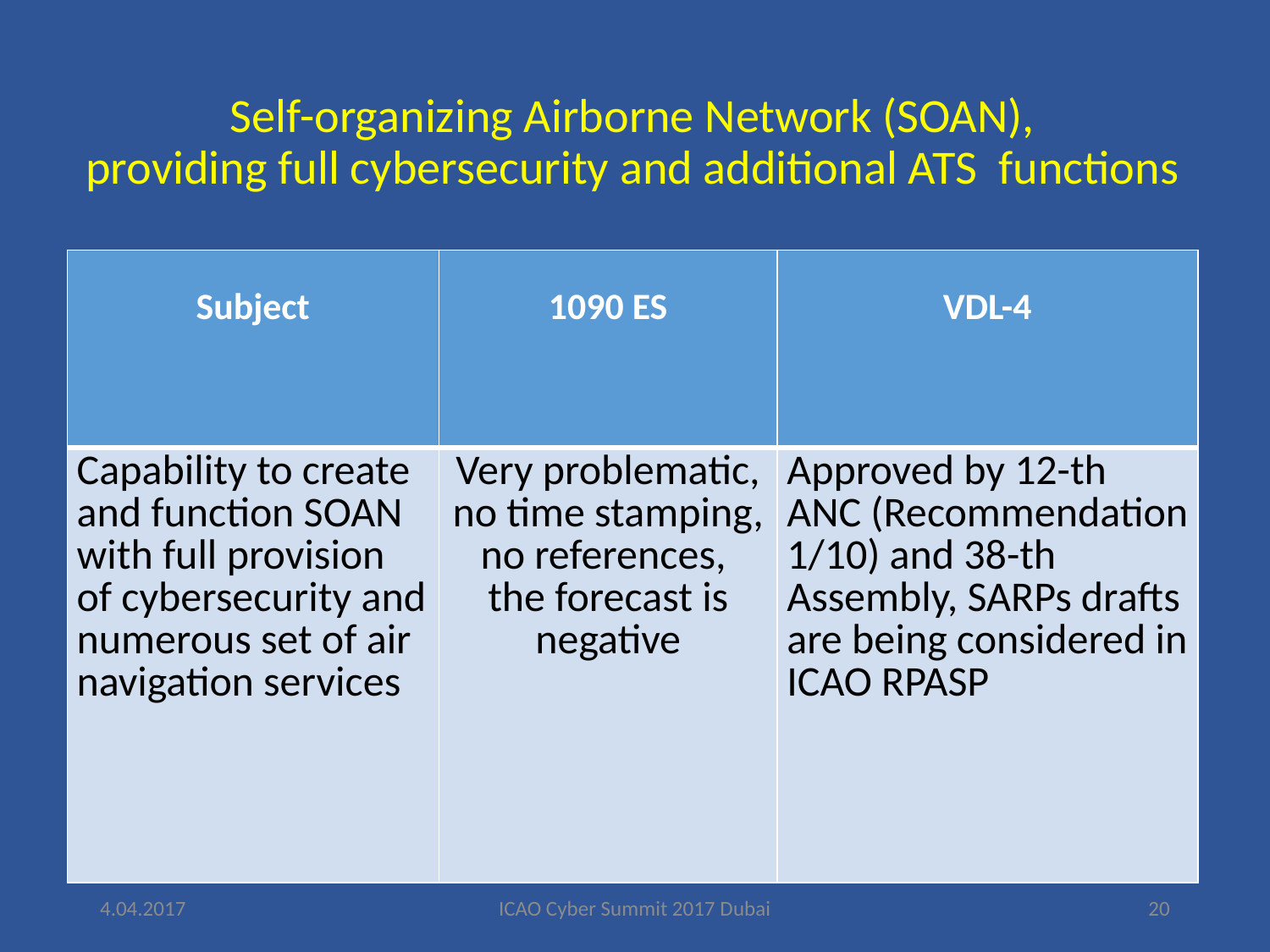

# Self-organizing Airborne Network (SOAN), providing full cybersecurity and additional ATS  functions
| Subject | 1090 ES | VDL-4 |
| --- | --- | --- |
| Capability to create and function SOAN with full provision of cybersecurity and numerous set of air navigation services | Very problematic, no time stamping, no references, the forecast is negative | Approved by 12-th ANC (Recommendation 1/10) and 38-th Assembly, SARPs drafts are being considered in ICAO RPASP |
4.04.2017
ICAO Cyber Summit 2017 Dubai
20